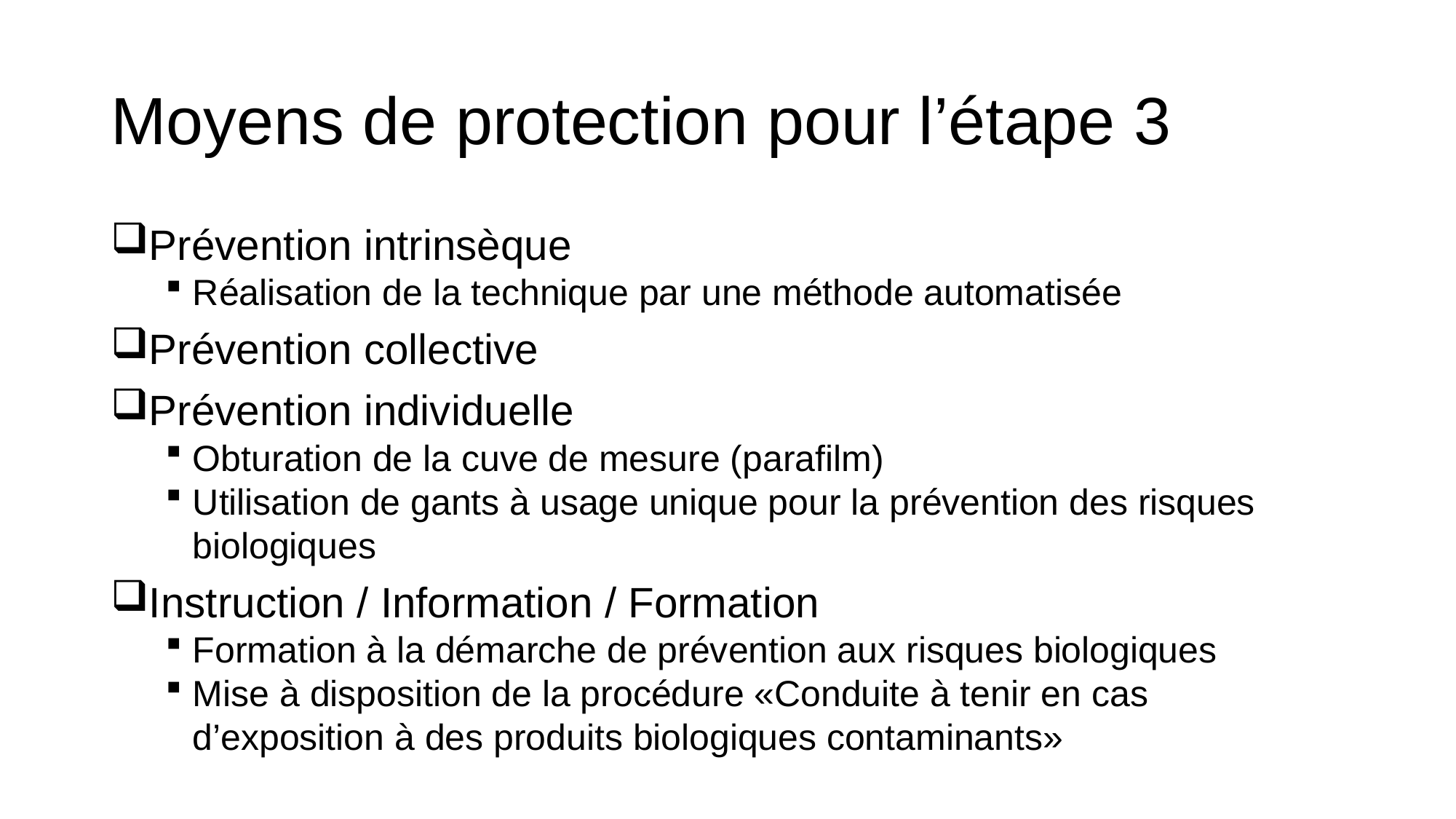

# Moyens de protection pour l’étape 3
Prévention intrinsèque
Réalisation de la technique par une méthode automatisée
Prévention collective
Prévention individuelle
Obturation de la cuve de mesure (parafilm)
Utilisation de gants à usage unique pour la prévention des risques biologiques
Instruction / Information / Formation
Formation à la démarche de prévention aux risques biologiques
Mise à disposition de la procédure «Conduite à tenir en cas d’exposition à des produits biologiques contaminants»